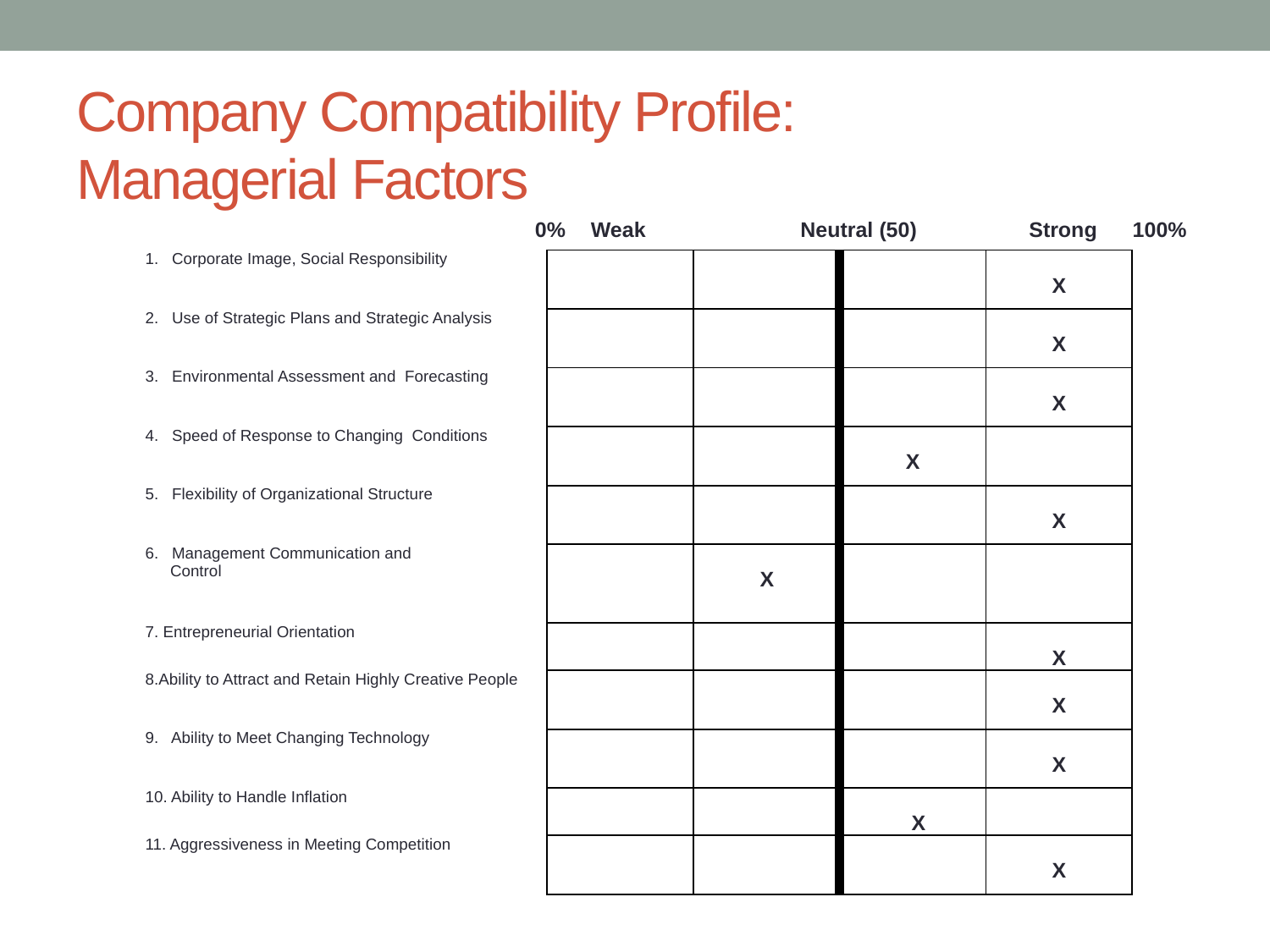

# Company Compatibility Profile: Managerial Factors
               0%	   Weak	                 Neutral (50)                   Strong      100%
| 1. Corporate Image, Social Responsibility |  |  |  | X |
| --- | --- | --- | --- | --- |
| 2. Use of Strategic Plans and Strategic Analysis |  |  |  | X |
| 3. Environmental Assessment and Forecasting |  |  |  | X |
| 4. Speed of Response to Changing Conditions |  |  | X |  |
| 5. Flexibility of Organizational Structure |  |  |  | X |
| 6. Management Communication and Control |  | X |  |  |
| 7. Entrepreneurial Orientation |  |  |  | X |
| 8.Ability to Attract and Retain Highly Creative People |  |  |  | X |
| 9. Ability to Meet Changing Technology |  |  |  | X |
| 10. Ability to Handle Inflation |  |  | X |  |
| 11. Aggressiveness in Meeting Competition |  |  |  | X |